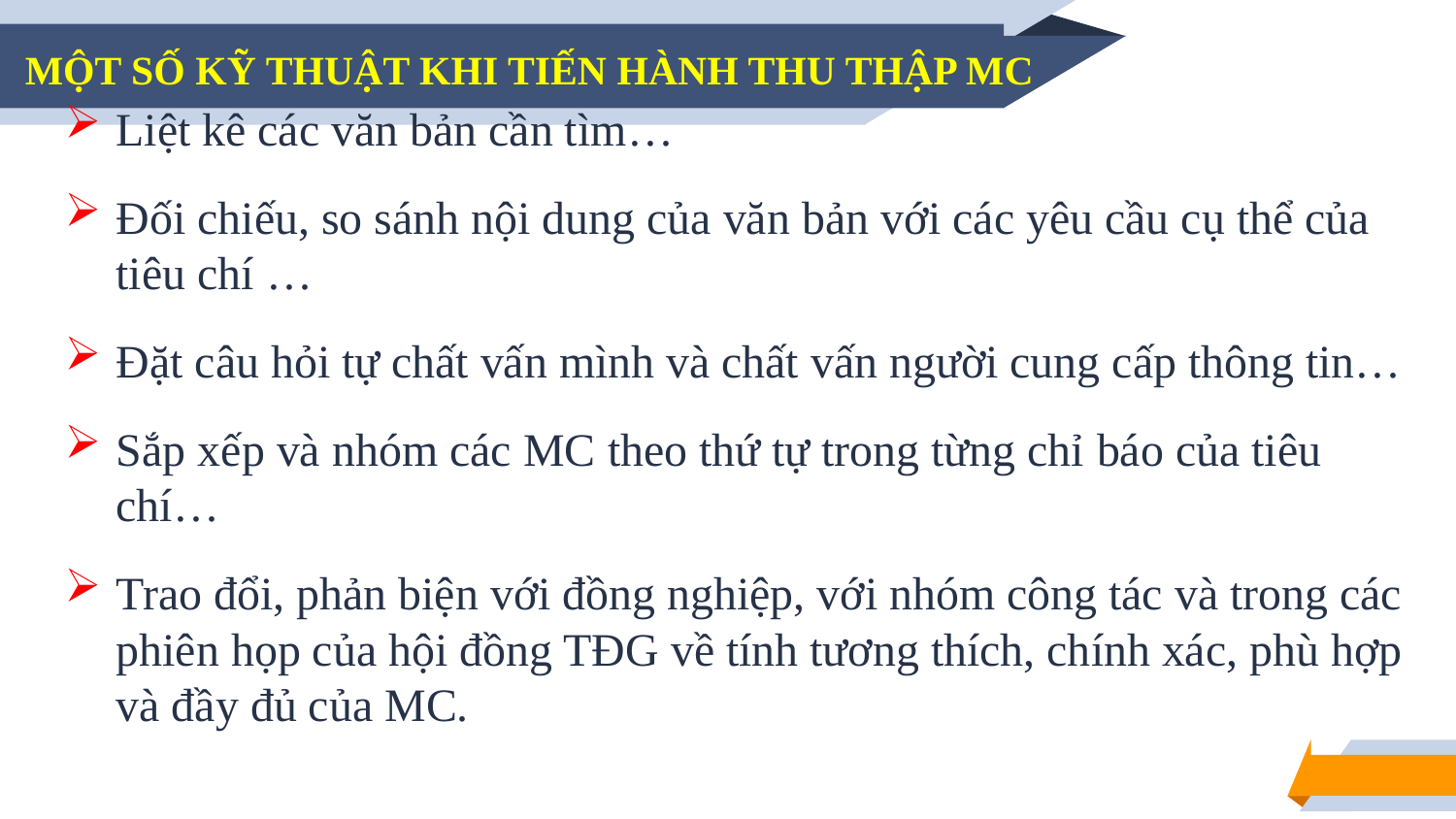

# MỘT SỐ KỸ THUẬT KHI TIẾN HÀNH THU THẬP MC
Liệt kê các văn bản cần tìm…
Đối chiếu, so sánh nội dung của văn bản với các yêu cầu cụ thể của tiêu chí …
Đặt câu hỏi tự chất vấn mình và chất vấn người cung cấp thông tin…
Sắp xếp và nhóm các MC theo thứ tự trong từng chỉ báo của tiêu chí…
Trao đổi, phản biện với đồng nghiệp, với nhóm công tác và trong các phiên họp của hội đồng TĐG về tính tương thích, chính xác, phù hợp và đầy đủ của MC.